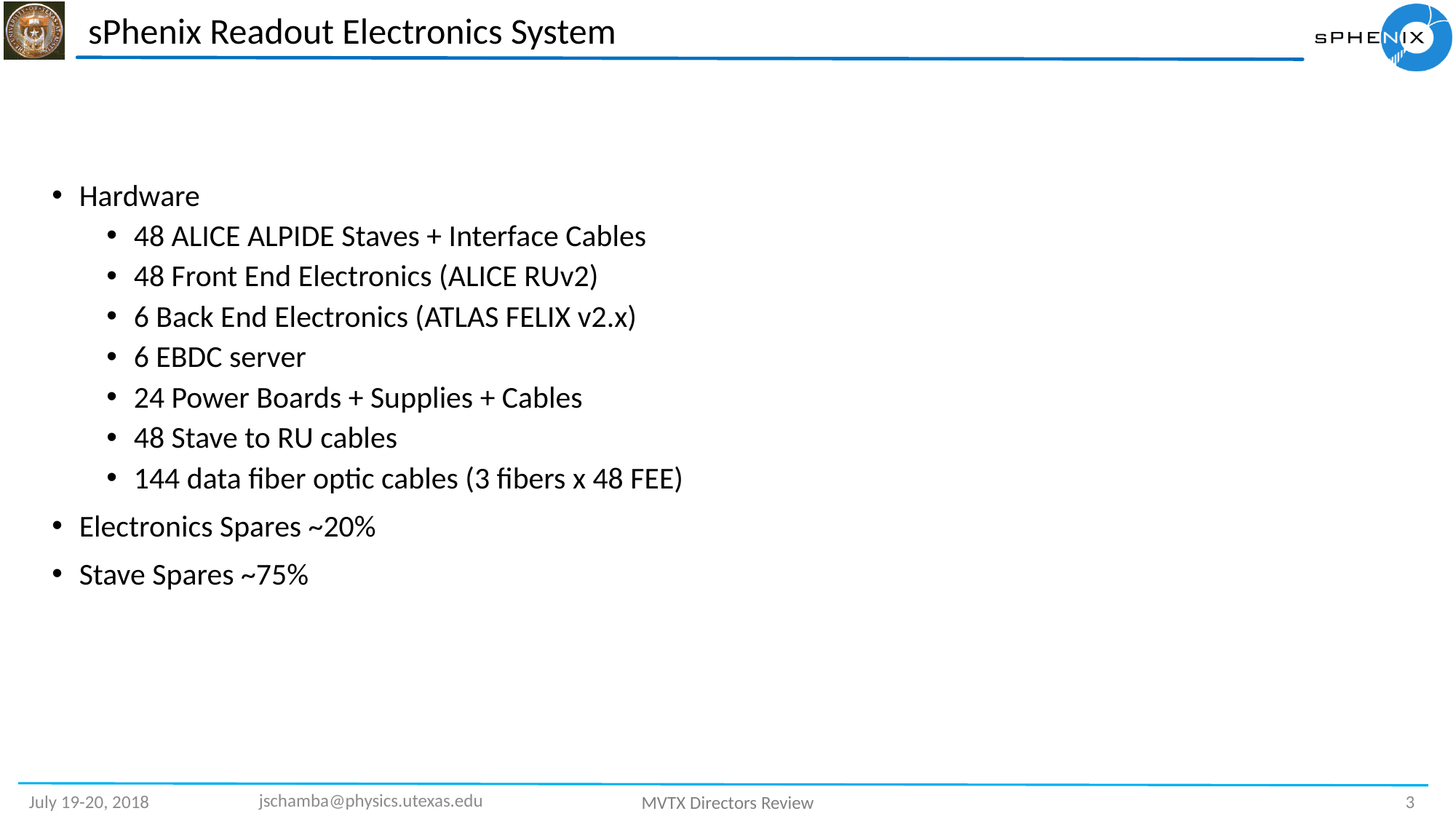

# sPhenix Readout Electronics System
Hardware
48 ALICE ALPIDE Staves + Interface Cables
48 Front End Electronics (ALICE RUv2)
6 Back End Electronics (ATLAS FELIX v2.x)
6 EBDC server
24 Power Boards + Supplies + Cables
48 Stave to RU cables
144 data fiber optic cables (3 fibers x 48 FEE)
Electronics Spares ~20%
Stave Spares ~75%
jschamba@physics.utexas.edu
3
July 19-20, 2018